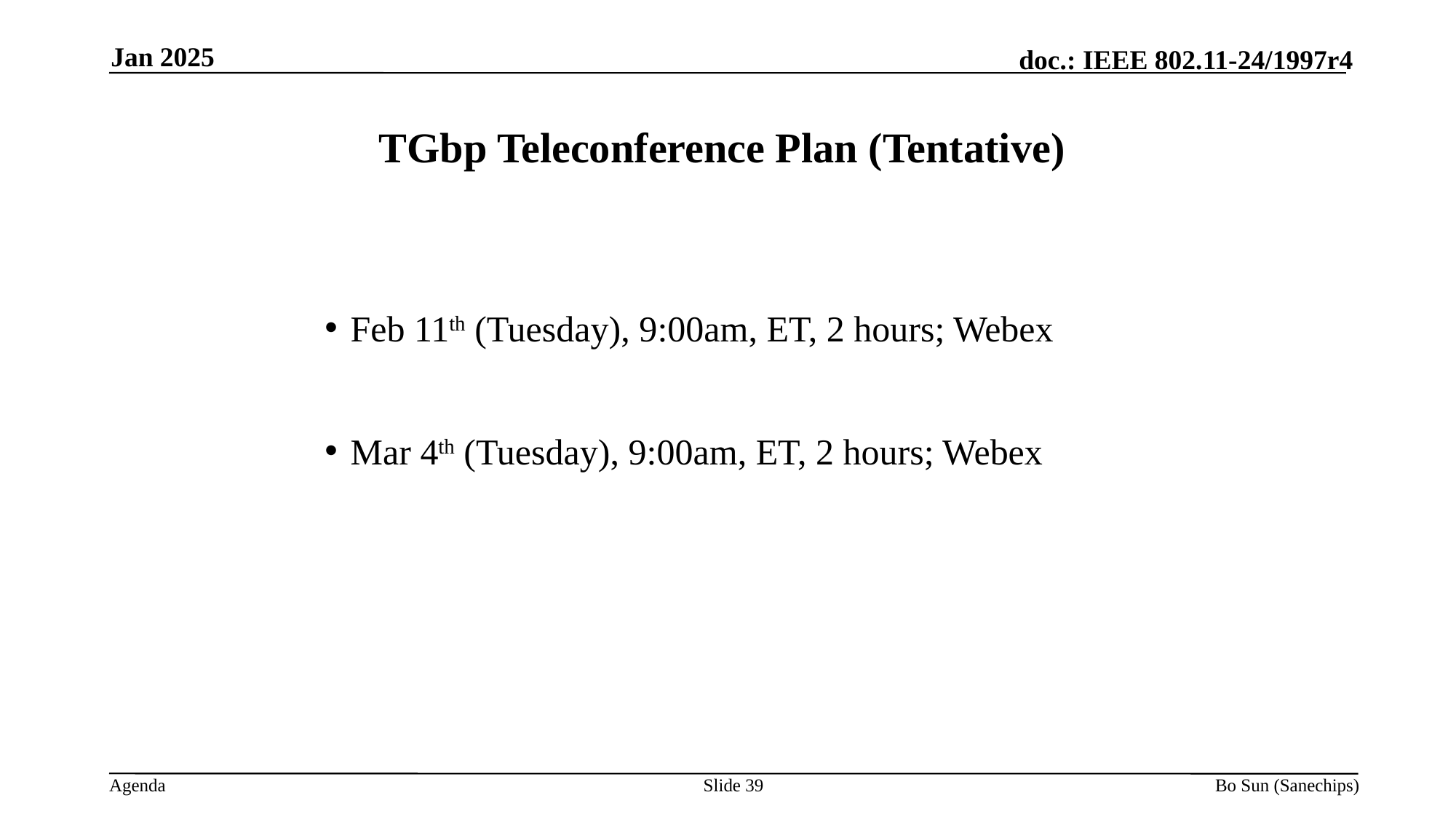

Jan 2025
TGbp Teleconference Plan (Tentative)
Feb 11th (Tuesday), 9:00am, ET, 2 hours; Webex

Mar 4th (Tuesday), 9:00am, ET, 2 hours; Webex
Slide 39
Bo Sun (Sanechips)